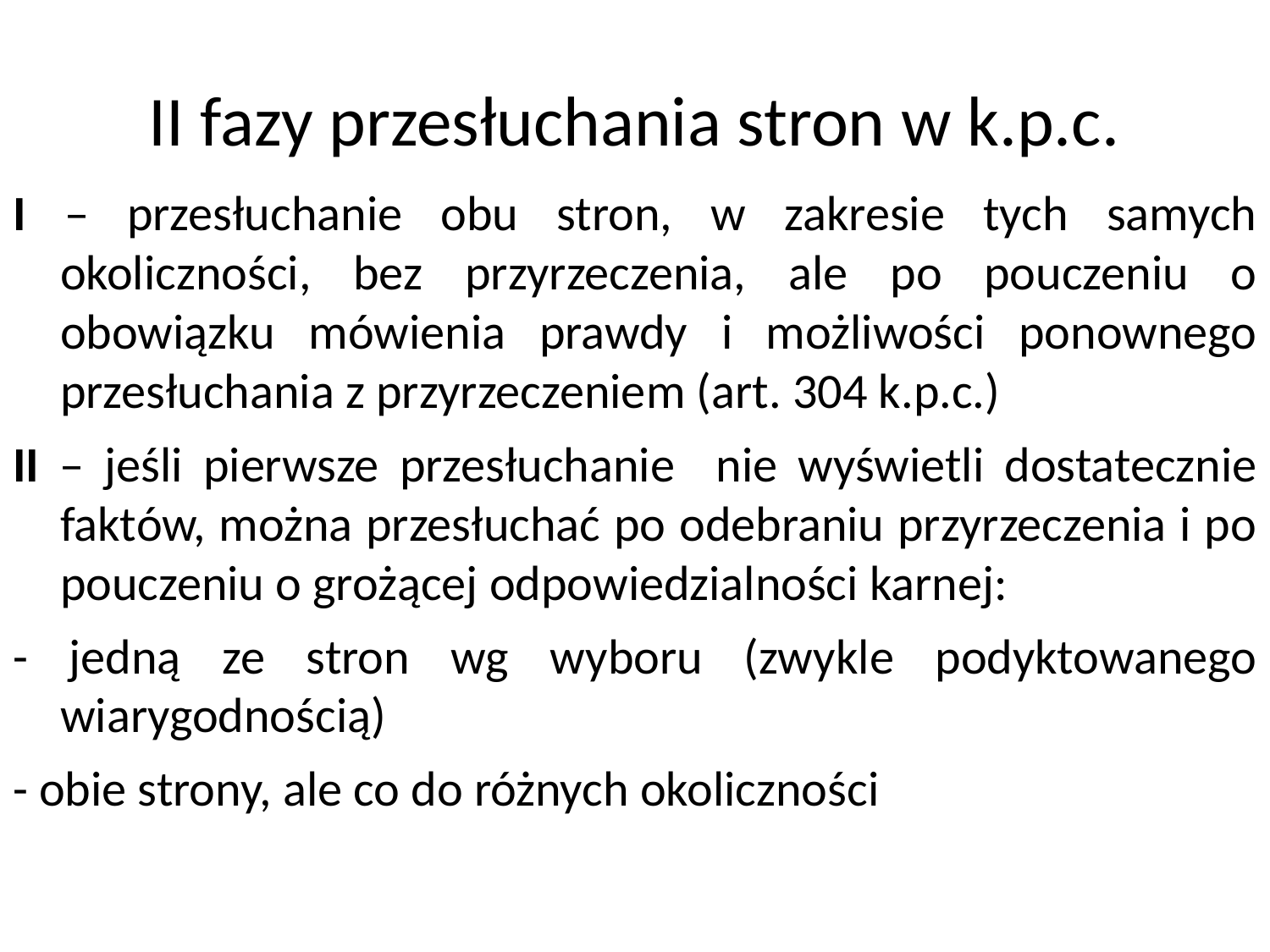

# II fazy przesłuchania stron w k.p.c.
I – przesłuchanie obu stron, w zakresie tych samych okoliczności, bez przyrzeczenia, ale po pouczeniu o obowiązku mówienia prawdy i możliwości ponownego przesłuchania z przyrzeczeniem (art. 304 k.p.c.)
II – jeśli pierwsze przesłuchanie  nie wyświetli dostatecznie faktów, można przesłuchać po odebraniu przyrzeczenia i po pouczeniu o grożącej odpowiedzialności karnej:
- jedną ze stron wg wyboru (zwykle podyktowanego wiarygodnością)
- obie strony, ale co do różnych okoliczności